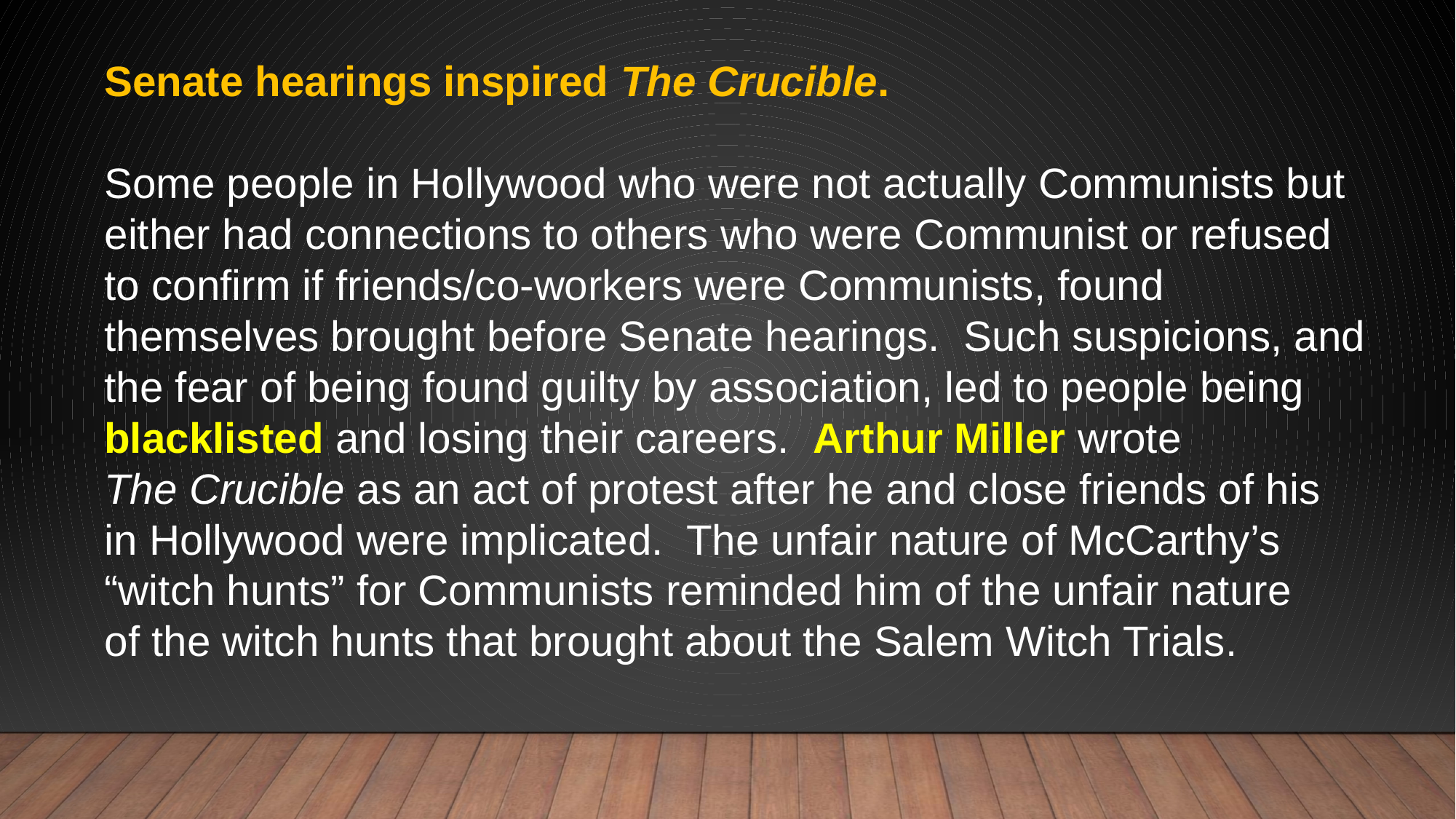

Senate hearings inspired The Crucible.

Some people in Hollywood who were not actually Communists but
either had connections to others who were Communist or refused
to confirm if friends/co-workers were Communists, found
themselves brought before Senate hearings.  Such suspicions, and
the fear of being found guilty by association, led to people being
blacklisted and losing their careers.  Arthur Miller wrote
The Crucible as an act of protest after he and close friends of his
in Hollywood were implicated.  The unfair nature of McCarthy’s
“witch hunts” for Communists reminded him of the unfair nature
of the witch hunts that brought about the Salem Witch Trials.